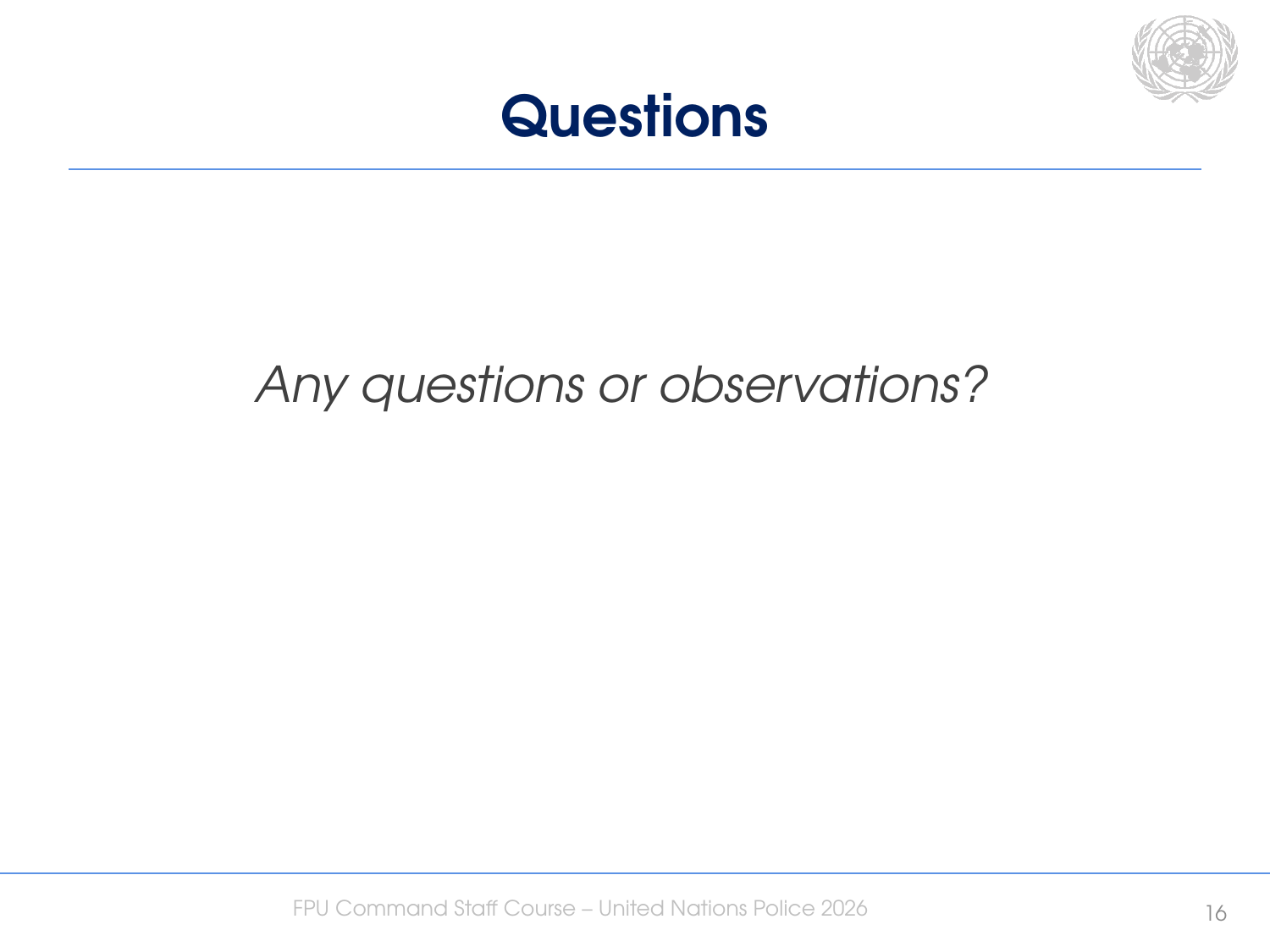

# Questions

Any questions or observations?
16